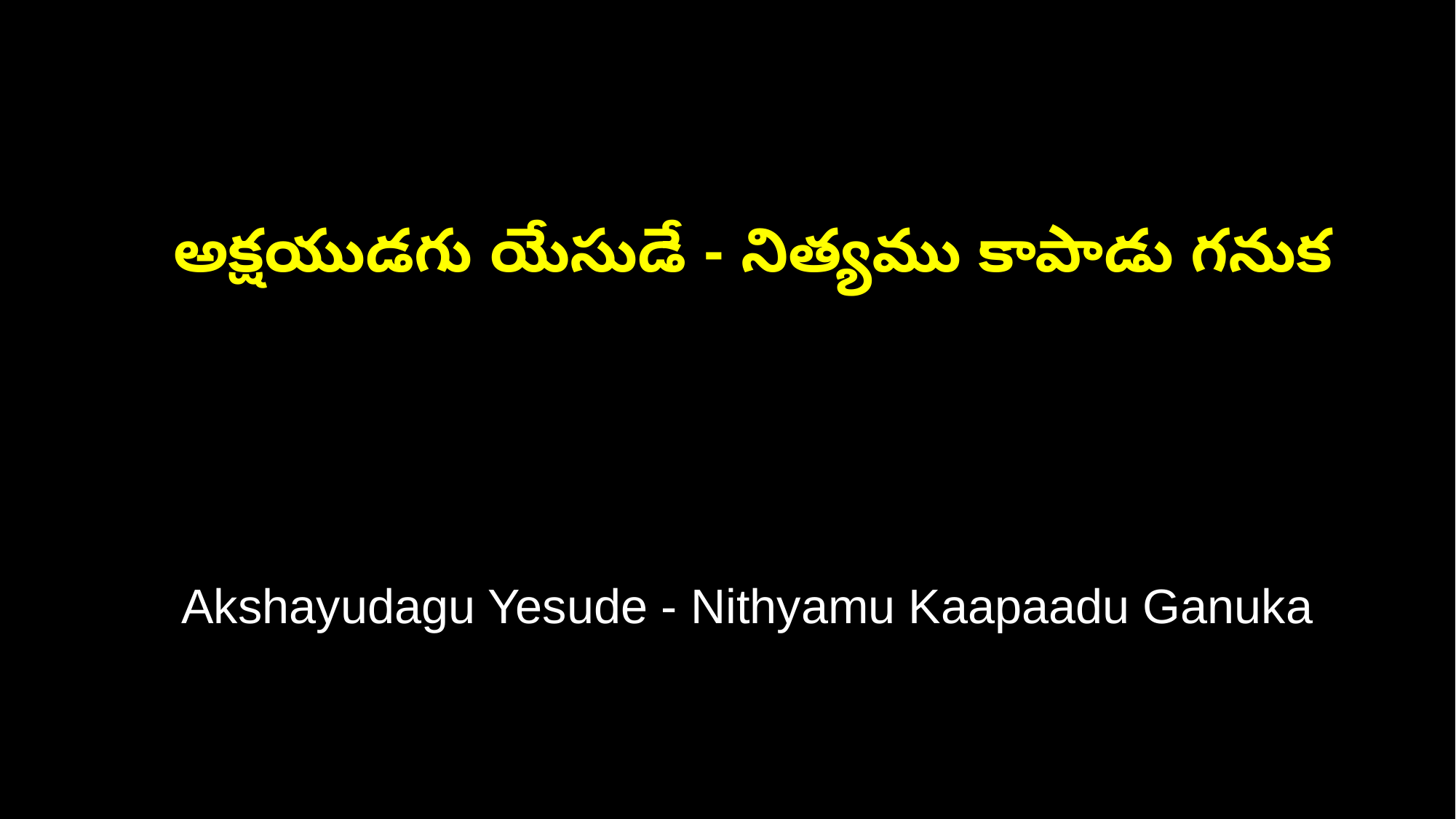

అక్షయుడగు యేసుడే - నిత్యము కాపాడు గనుక
   Akshayudagu Yesude - Nithyamu Kaapaadu Ganuka